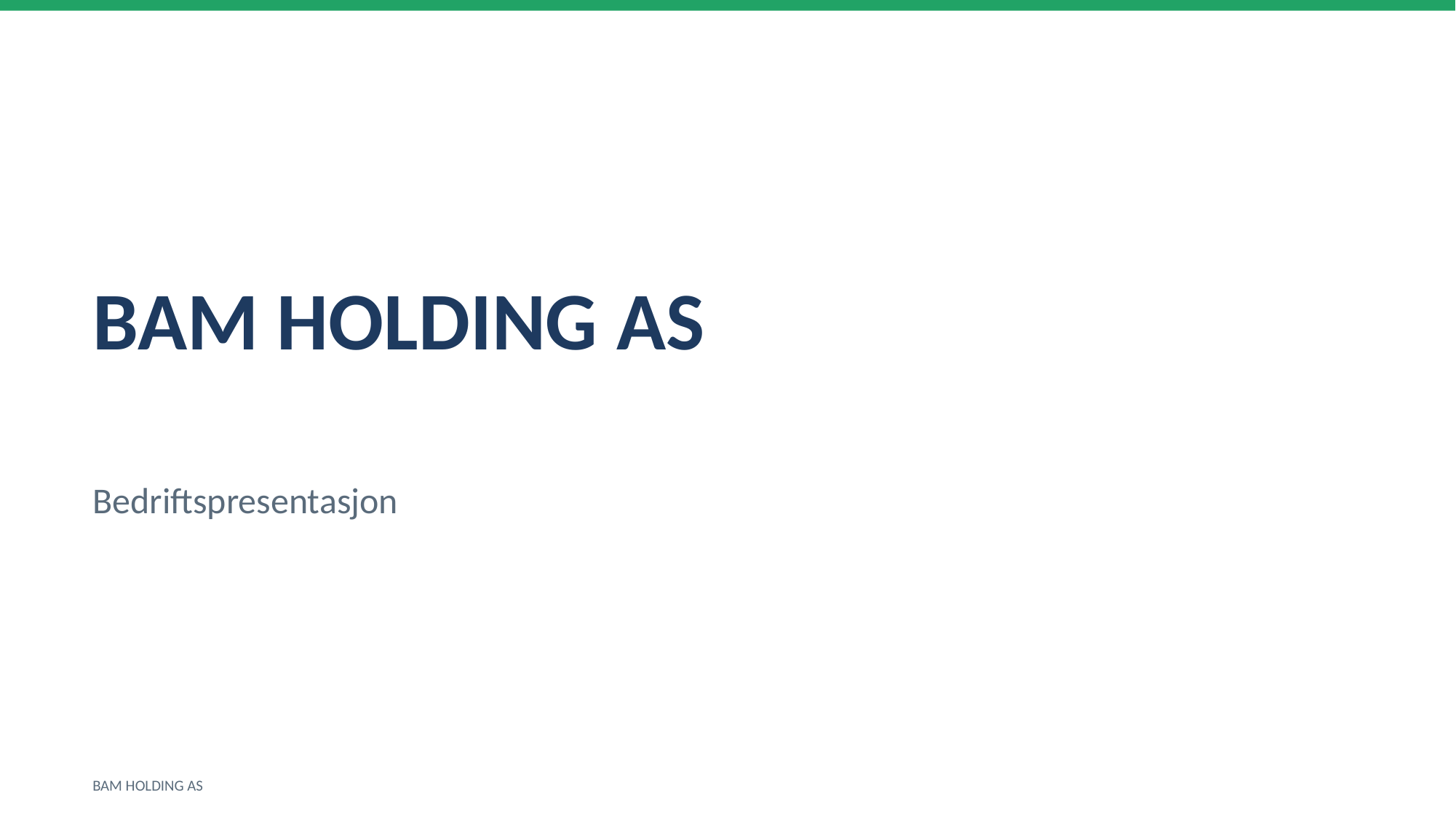

BAM HOLDING AS
Bedriftspresentasjon
BAM HOLDING AS